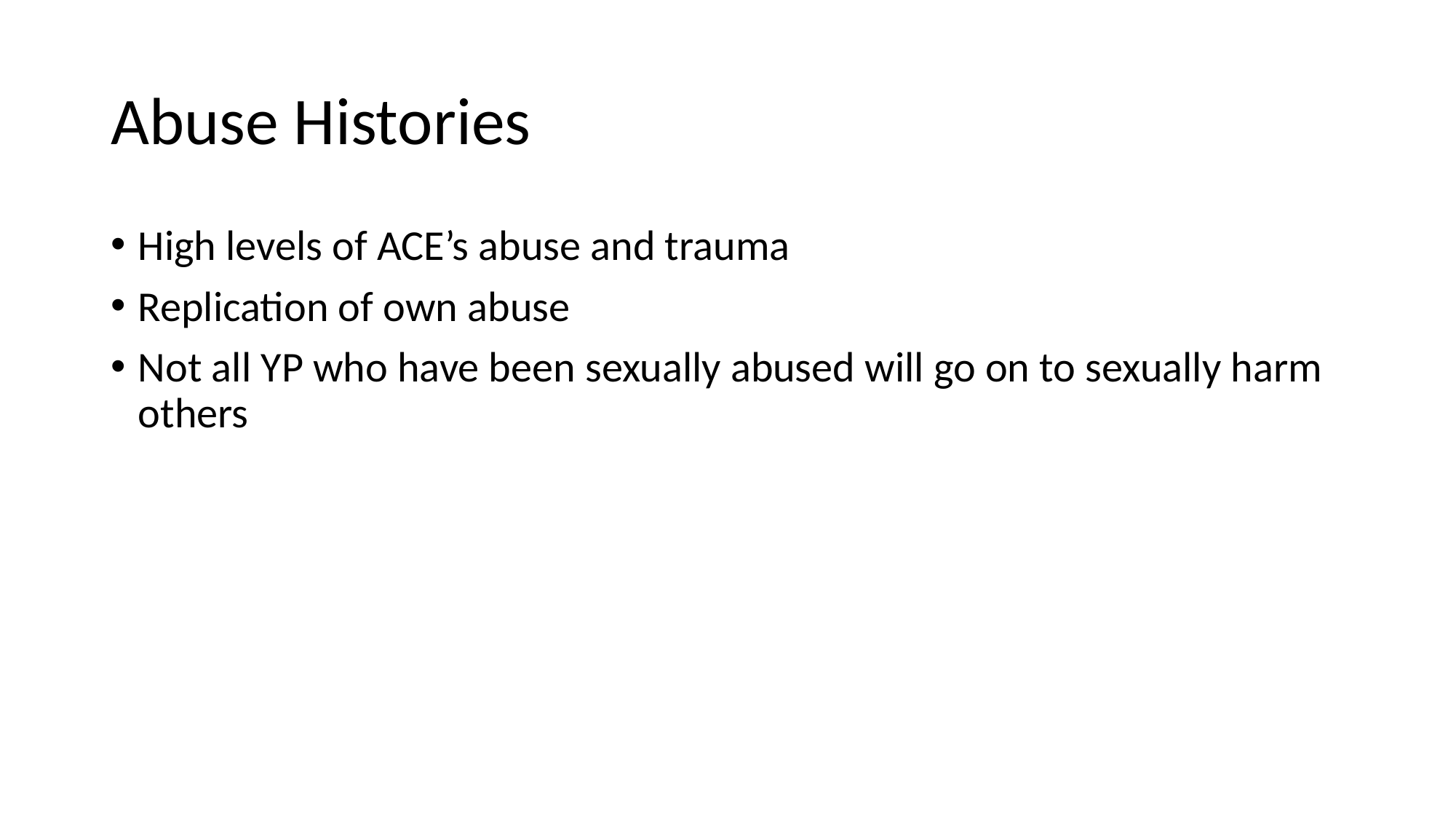

# Abuse Histories
High levels of ACE’s abuse and trauma
Replication of own abuse
Not all YP who have been sexually abused will go on to sexually harm others